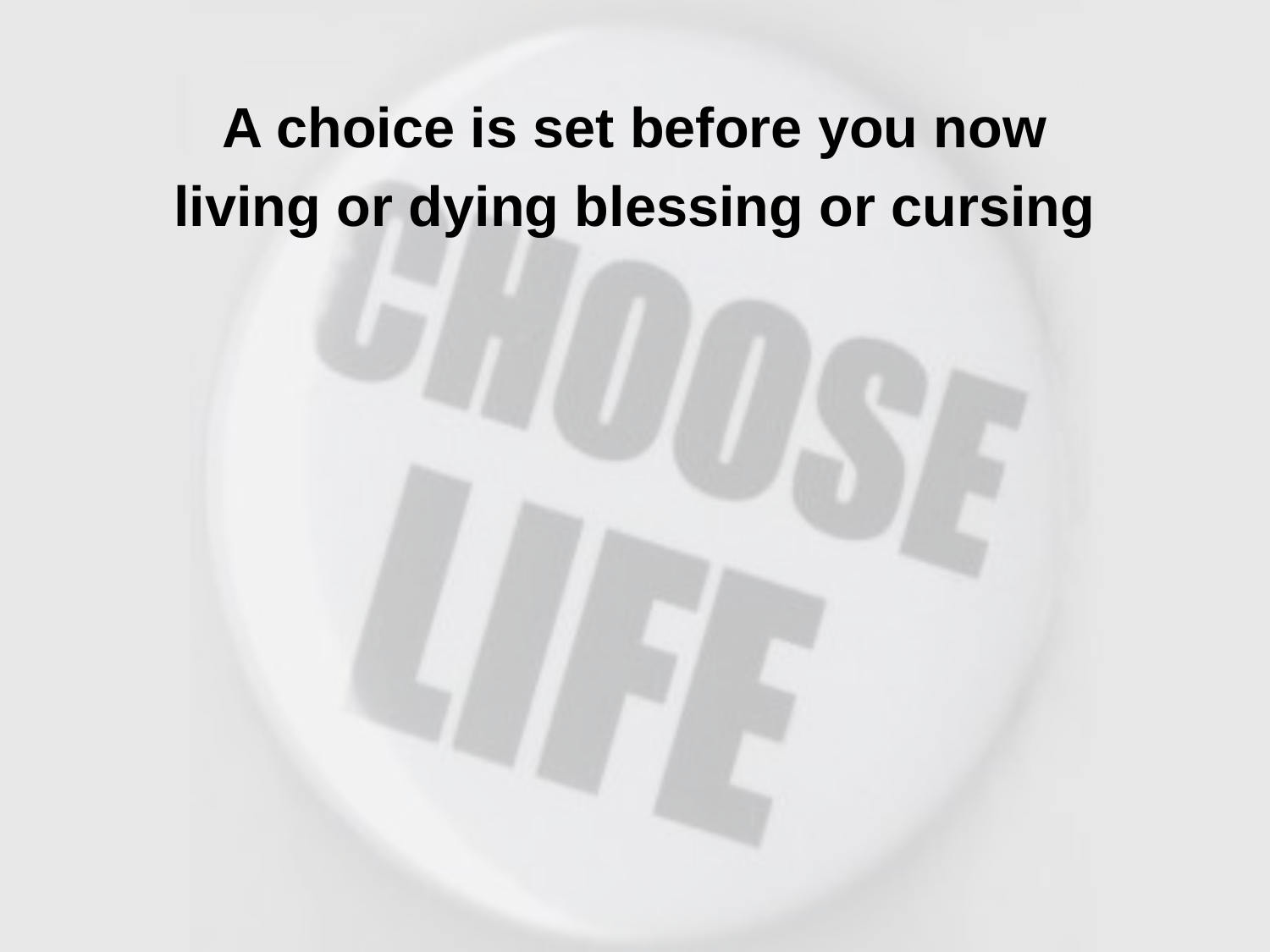

A choice is set before you now
living or dying blessing or cursing